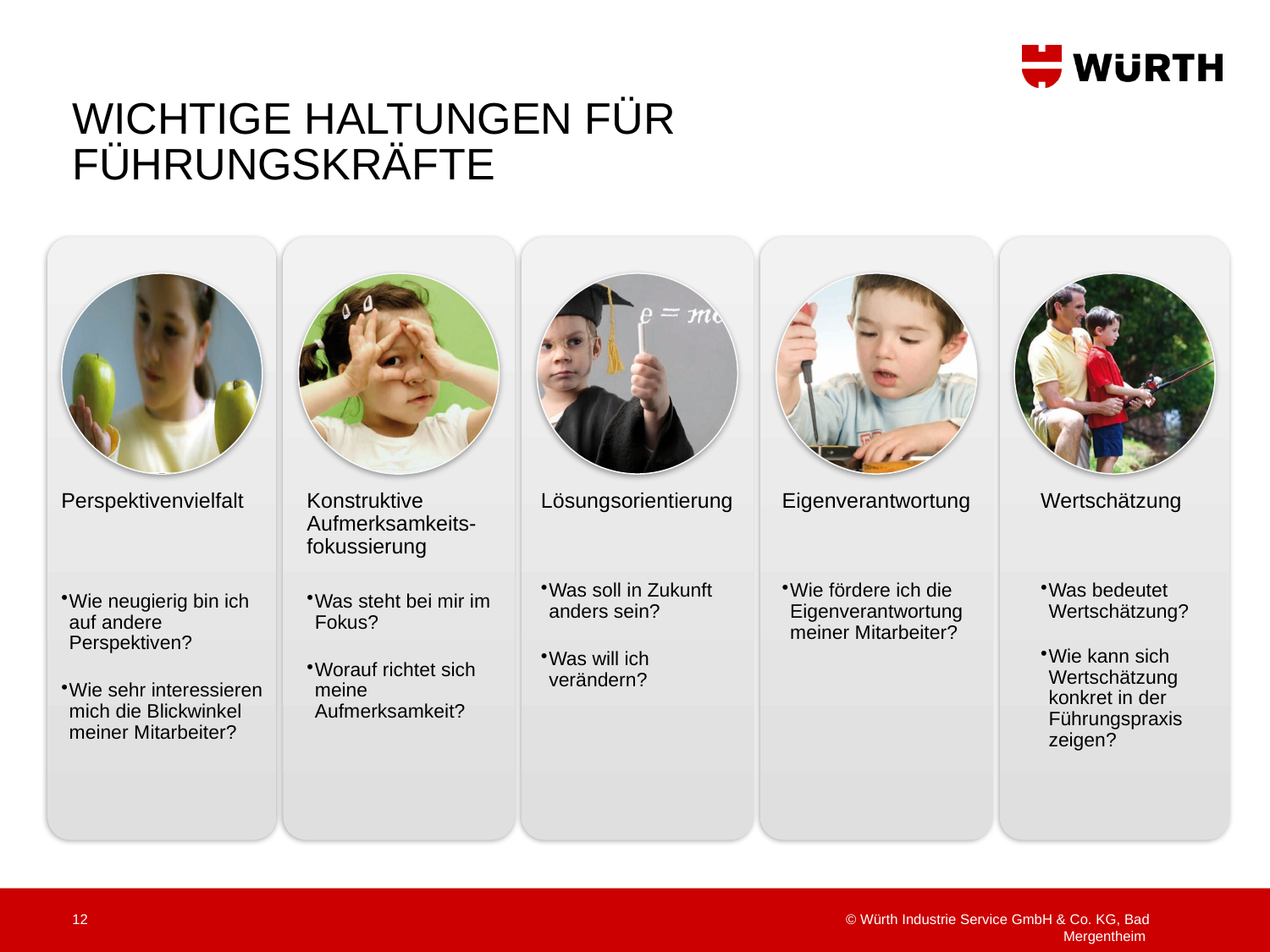

# WICHTIGE HALTUNGEN FÜR FÜHRUNGSKRÄFTE
Perspektivenvielfalt
Wie neugierig bin ich auf andere Perspektiven?

Wie sehr interessieren mich die Blickwinkel meiner Mitarbeiter?
Konstruktive Aufmerksamkeits-fokussierung
Was steht bei mir im Fokus?

Worauf richtet sich meine Aufmerksamkeit?
Lösungsorientierung

Was soll in Zukunft anders sein?

Was will ich verändern?

Eigenverantwortung

Wie fördere ich die Eigenverantwortung meiner Mitarbeiter?
Wertschätzung

Was bedeutet Wertschätzung?
Wie kann sich Wertschätzung konkret in der Führungspraxis zeigen?

12